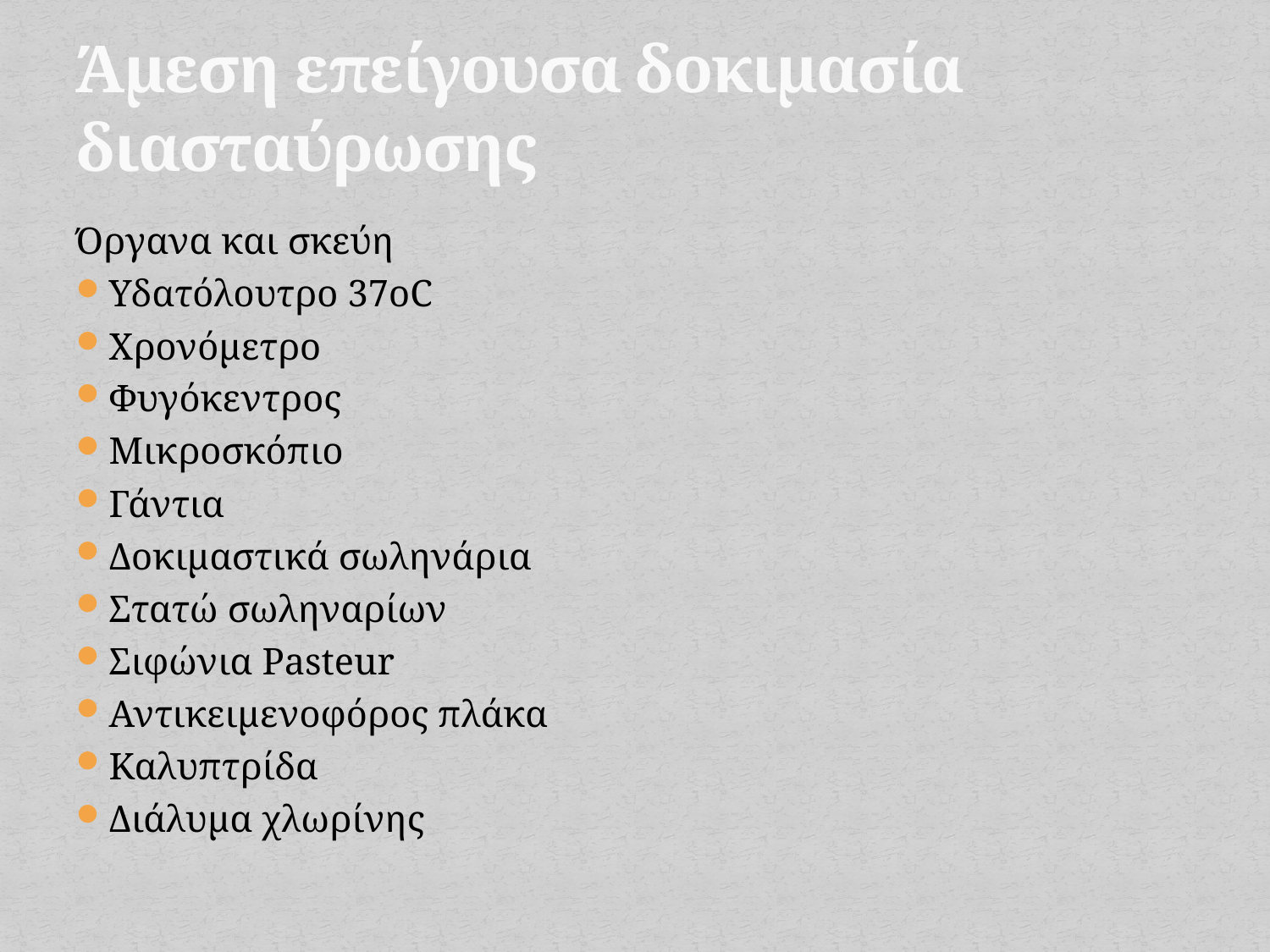

# Άμεση επείγουσα δοκιμασία διασταύρωσης
Όργανα και σκεύη
Υδατόλουτρο 37οC
Χρονόμετρο
Φυγόκεντρος
Μικροσκόπιο
Γάντια
Δοκιμαστικά σωληνάρια
Στατώ σωληναρίων
Σιφώνια Pasteur
Αντικειμενοφόρος πλάκα
Καλυπτρίδα
Διάλυμα χλωρίνης